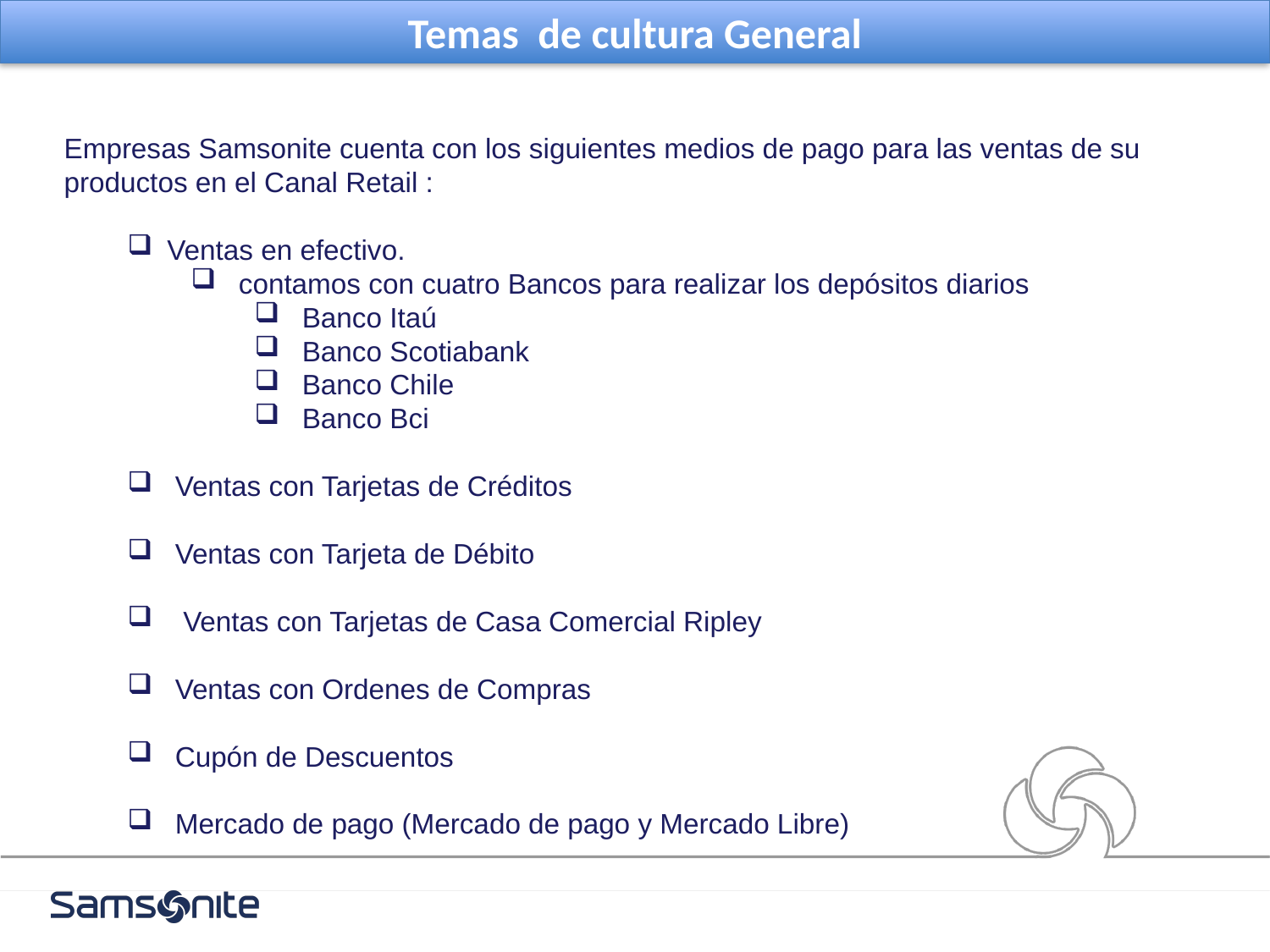

Temas  de cultura General
Empresas Samsonite cuenta con los siguientes medios de pago para las ventas de su productos en el Canal Retail :

Ventas en efectivo.
 contamos con cuatro Bancos para realizar los depósitos diarios
Banco Itaú
Banco Scotiabank
Banco Chile
Banco Bci

Ventas con Tarjetas de Créditos

Ventas con Tarjeta de Débito

 Ventas con Tarjetas de Casa Comercial Ripley

Ventas con Ordenes de Compras

Cupón de Descuentos

Mercado de pago (Mercado de pago y Mercado Libre)